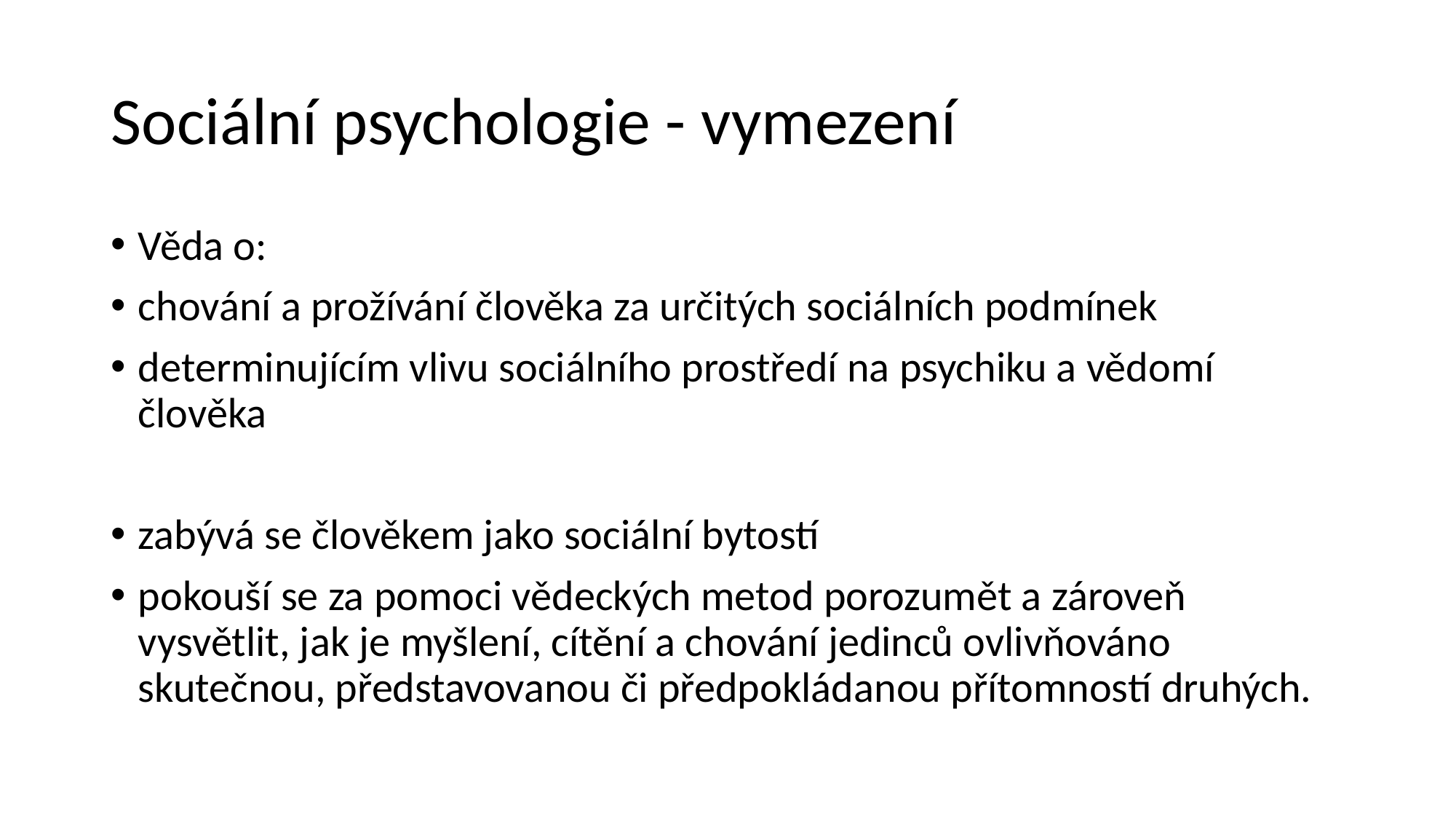

# Sociální psychologie - vymezení
Věda o:
chování a prožívání člověka za určitých sociálních podmínek
determinujícím vlivu sociálního prostředí na psychiku a vědomí člověka

zabývá se člověkem jako sociální bytostí
pokouší se za pomoci vědeckých metod porozumět a zároveň vysvětlit, jak je myšlení, cítění a chování jedinců ovlivňováno skutečnou, představovanou či předpokládanou přítomností druhých.